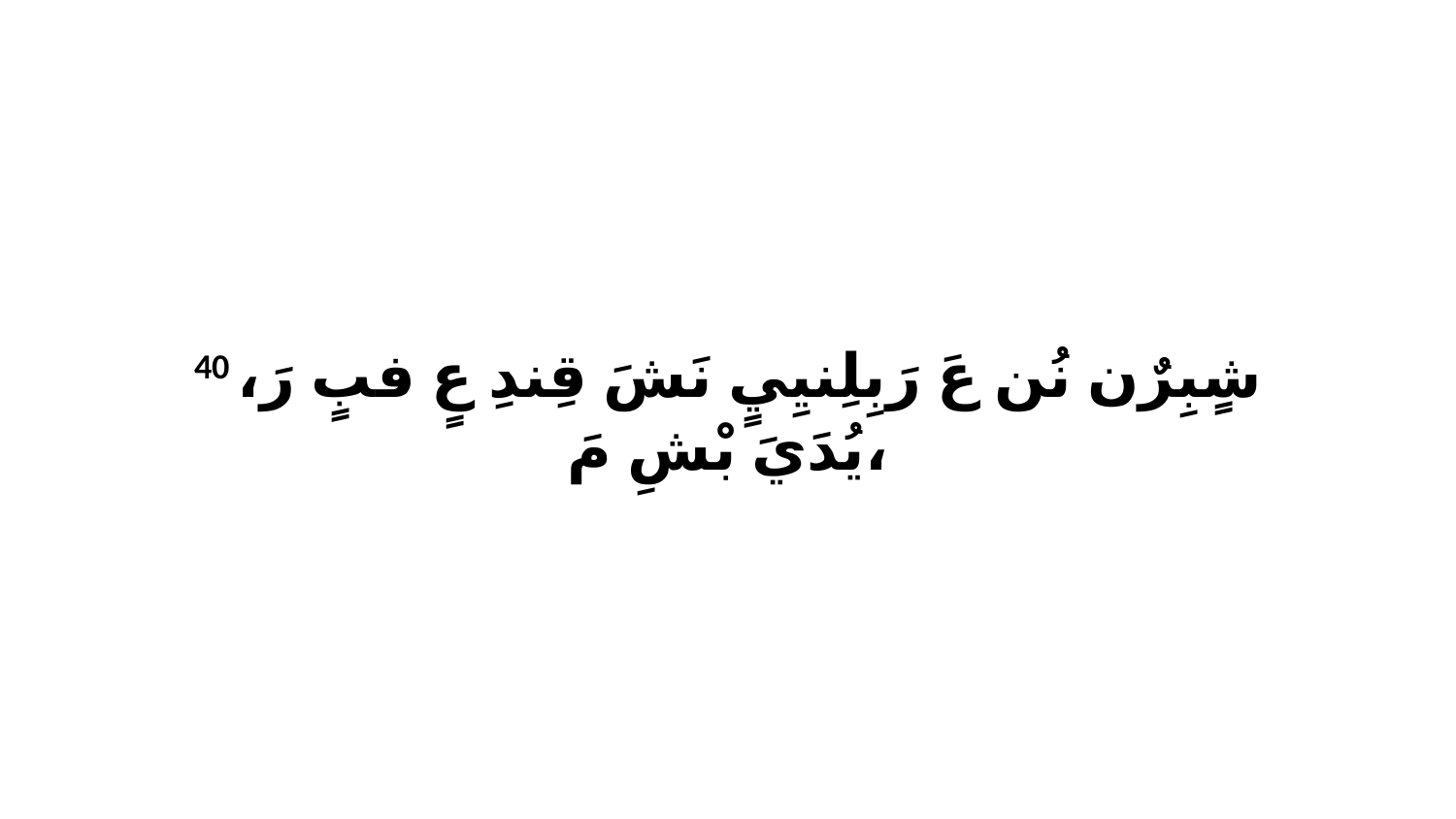

40 شٍبِرٌن نُن عَ رَبِلِنيِيٍ نَشَ قِندِ عٍ فبٍ رَ، يُدَيَ بْشِ مَ،